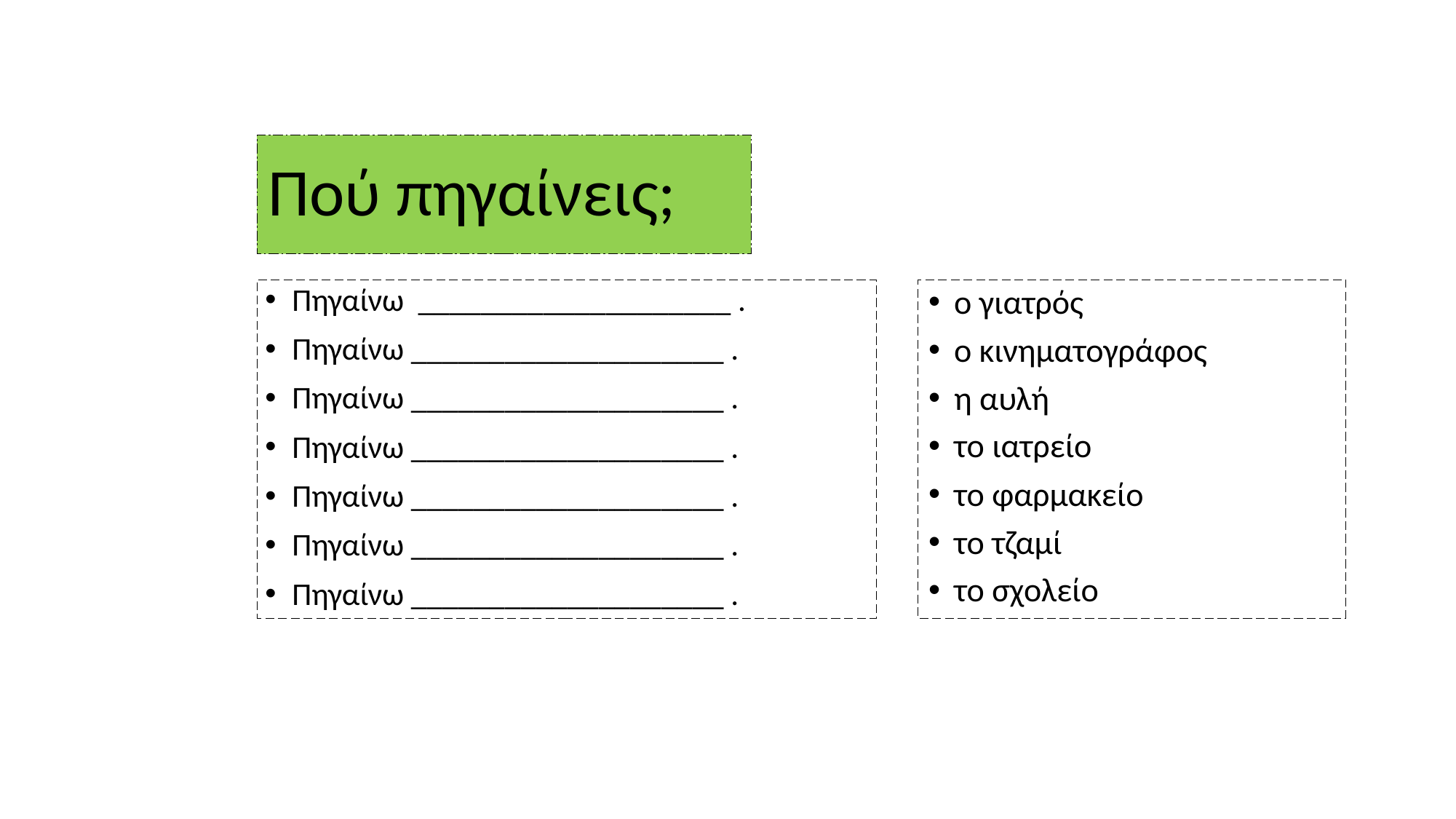

# Πού πηγαίνεις;
ο γιατρός
ο κινηματογράφος
η αυλή
το ιατρείο
το φαρμακείο
το τζαμί
το σχολείο
Πηγαίνω  ____________________ .
Πηγαίνω ____________________ .
Πηγαίνω ____________________ .
Πηγαίνω ____________________ .
Πηγαίνω ____________________ .
Πηγαίνω ____________________ .
Πηγαίνω ____________________ .